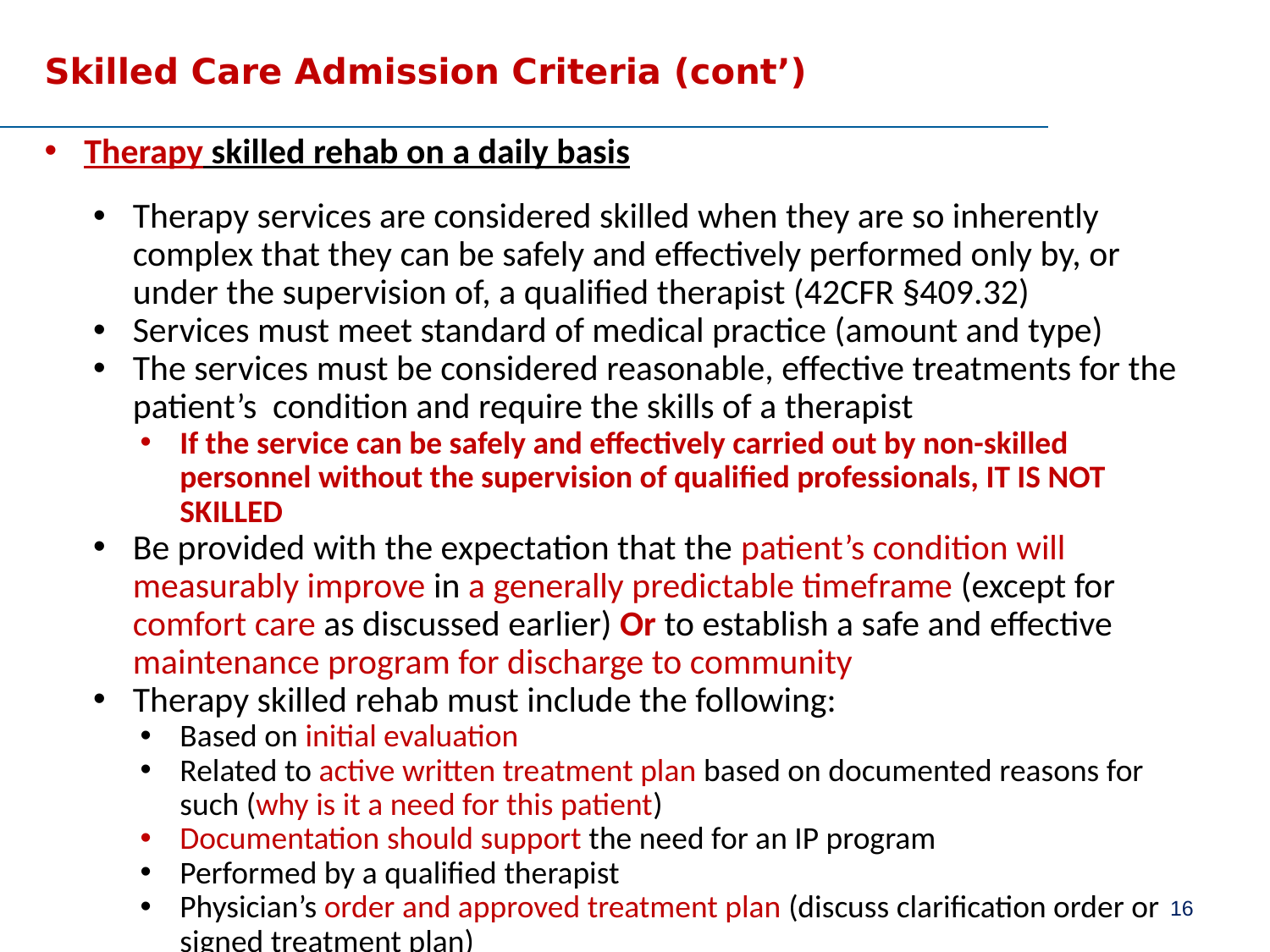

# Skilled Care Admission Criteria (cont’)
Therapy skilled rehab on a daily basis

Therapy services are considered skilled when they are so inherently complex that they can be safely and effectively performed only by, or under the supervision of, a qualified therapist (42CFR §409.32)
Services must meet standard of medical practice (amount and type)
The services must be considered reasonable, effective treatments for the patient’s  condition and require the skills of a therapist
If the service can be safely and effectively carried out by non-skilled personnel without the supervision of qualified professionals, IT IS NOT SKILLED
Be provided with the expectation that the patient’s condition will measurably improve in a generally predictable timeframe (except for comfort care as discussed earlier) Or to establish a safe and effective maintenance program for discharge to community
Therapy skilled rehab must include the following:
Based on initial evaluation
Related to active written treatment plan based on documented reasons for such (why is it a need for this patient)
Documentation should support the need for an IP program
Performed by a qualified therapist
Physician’s order and approved treatment plan (discuss clarification order or  signed treatment plan)

16